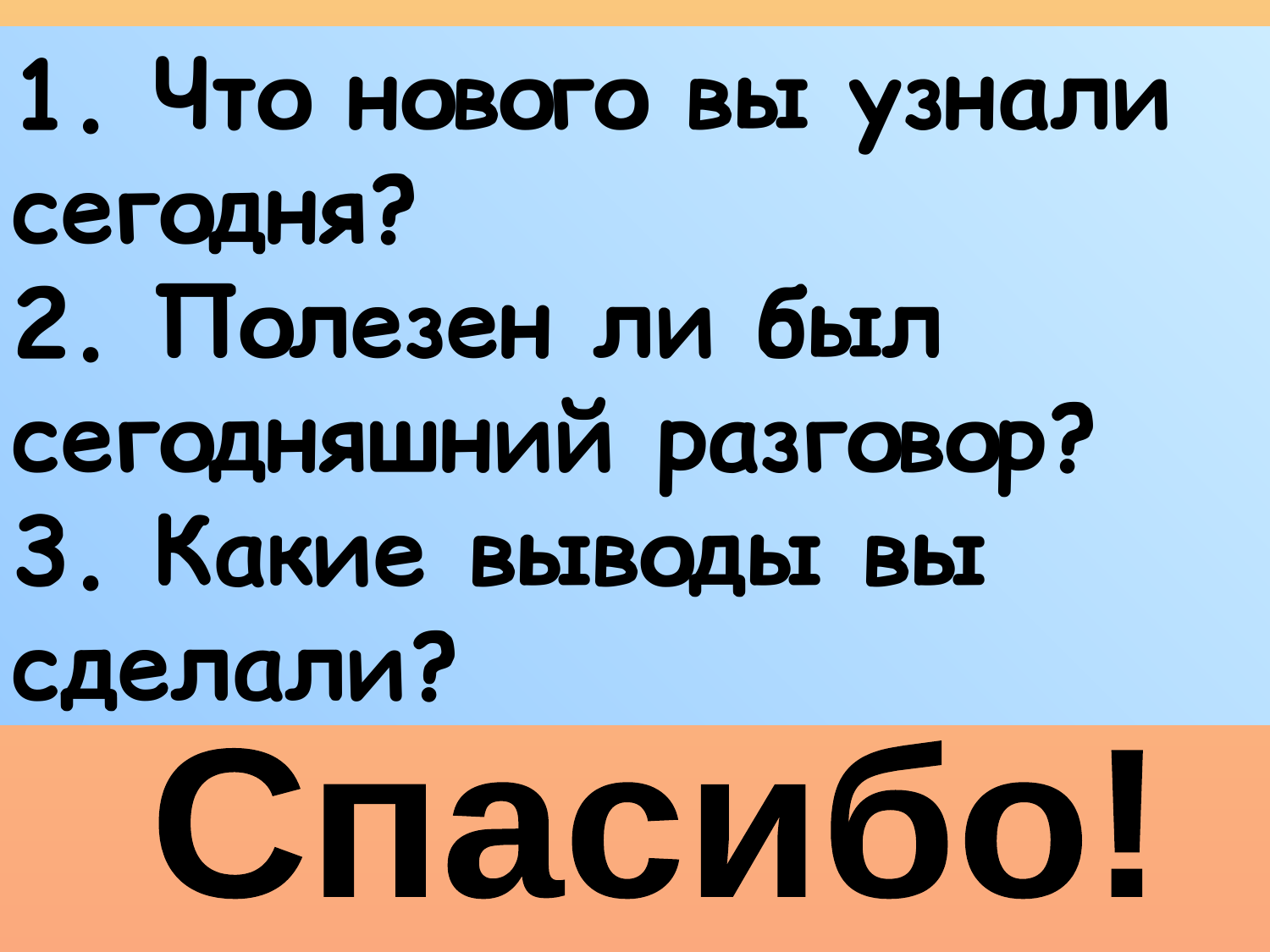

1. Что нового вы узнали сегодня?
2. Полезен ли был сегодняшний разговор?
3. Какие выводы вы сделали?
Спасибо!